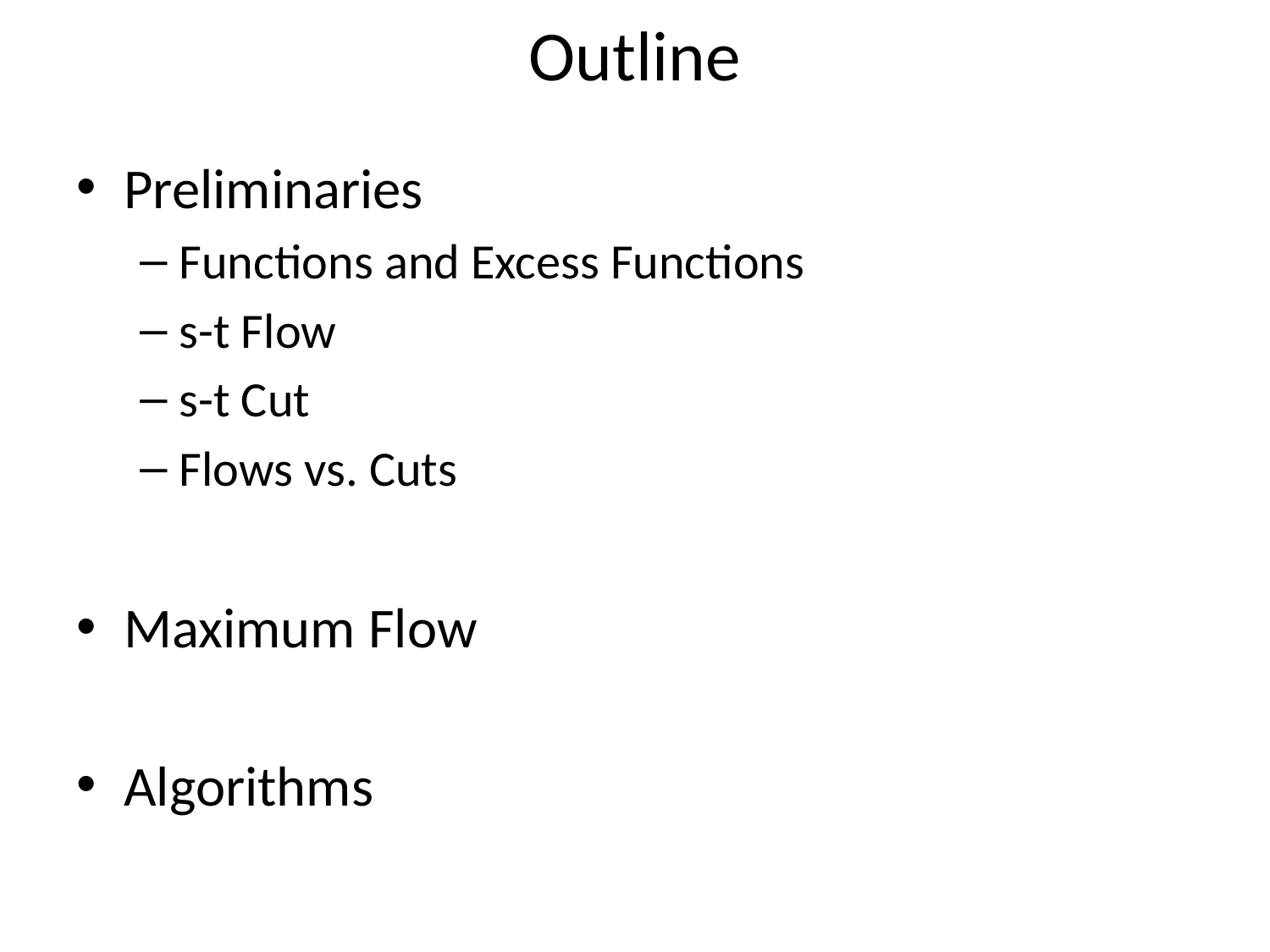

# Outline
Preliminaries
Functions and Excess Functions
s-t Flow
s-t Cut
Flows vs. Cuts

Maximum Flow

Algorithms